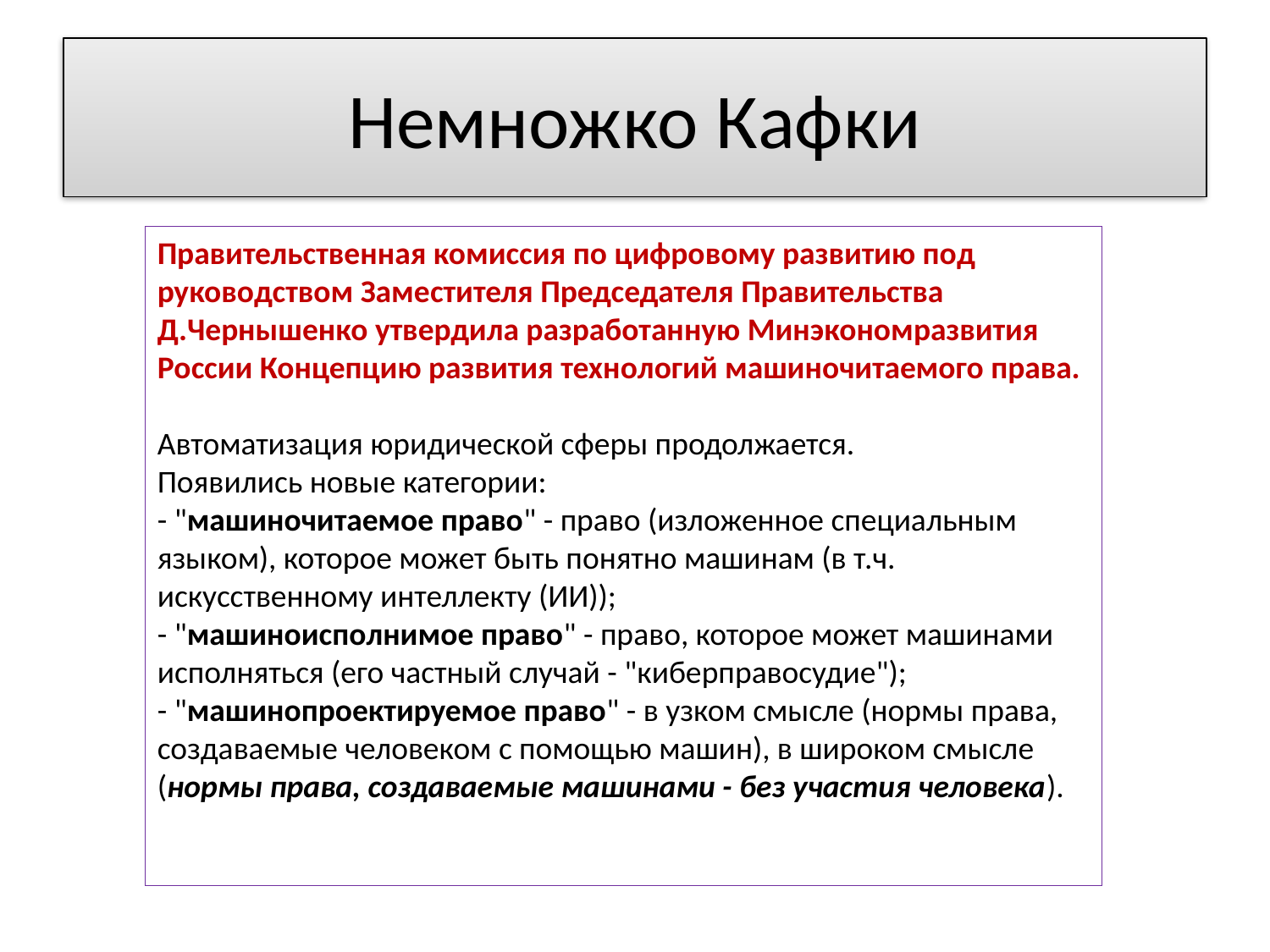

# Немножко Кафки
Правительственная комиссия по цифровому развитию под руководством Заместителя Председателя Правительства Д.Чернышенко утвердила разработанную Минэкономразвития России Концепцию развития технологий машиночитаемого права.
Автоматизация юридической сферы продолжается.
Появились новые категории:
- "машиночитаемое право" - право (изложенное специальным языком), которое может быть понятно машинам (в т.ч. искусственному интеллекту (ИИ));
- "машиноисполнимое право" - право, которое может машинами исполняться (его частный случай - "киберправосудие");
- "машинопроектируемое право" - в узком смысле (нормы права, создаваемые человеком с помощью машин), в широком смысле (нормы права, создаваемые машинами - без участия человека).